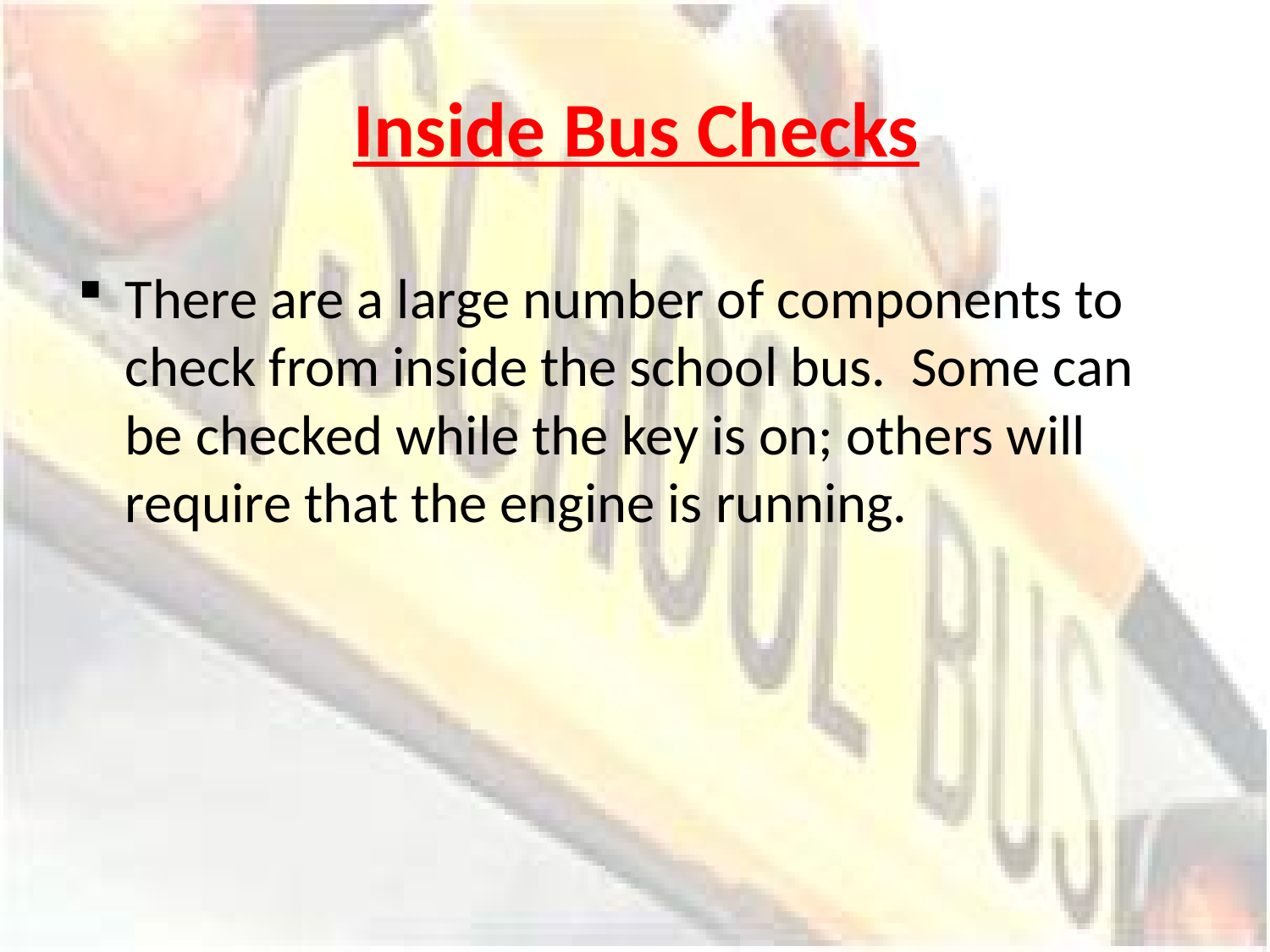

# Inside Bus Checks
There are a large number of components to check from inside the school bus.  Some can be checked while the key is on; others will require that the engine is running.